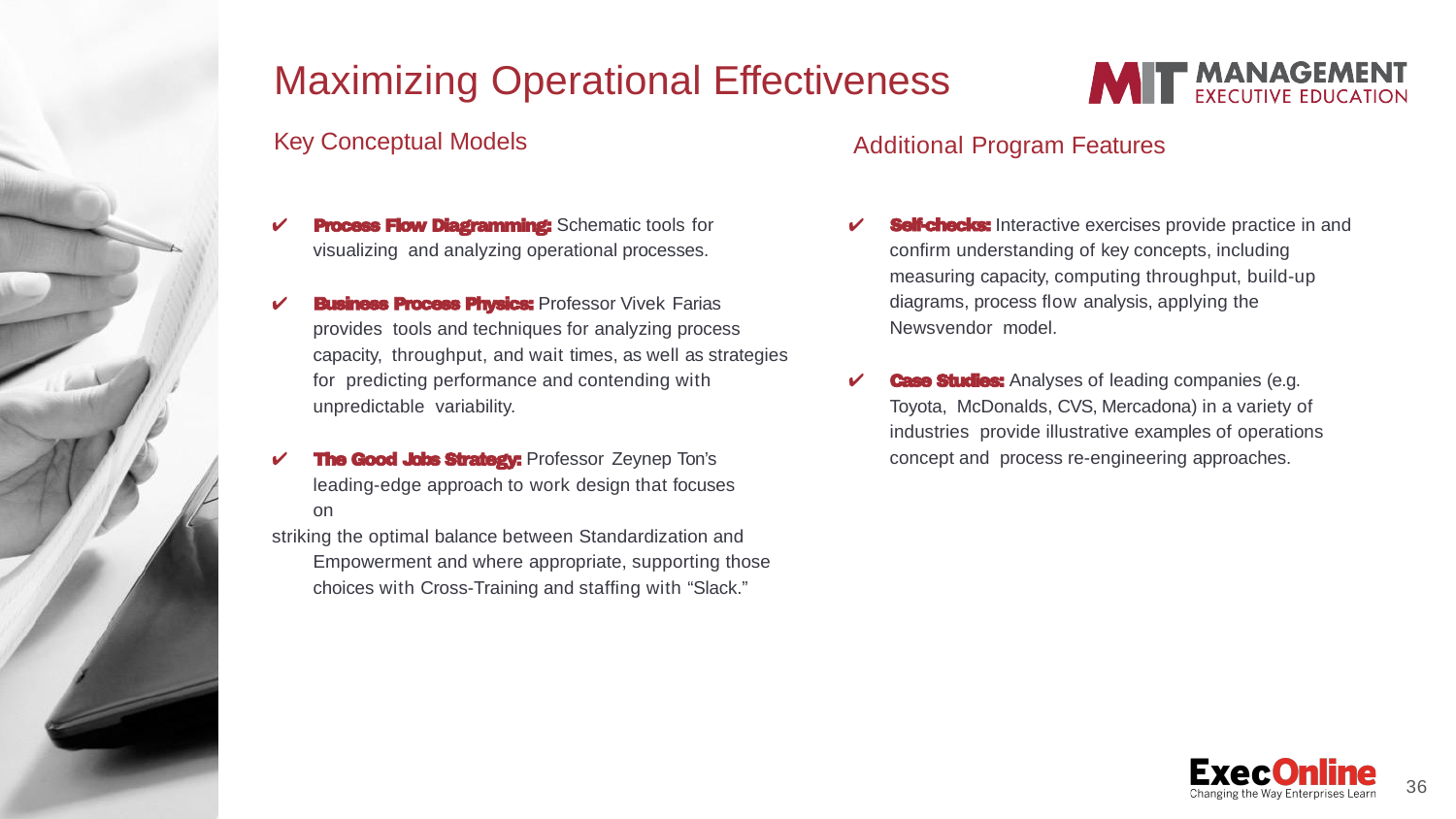

# Maximizing Operational Effectiveness

Key Conceptual Models

✔	Process Flow Diagramming: Schematic tools for visualizing  and analyzing operational processes.

✔	Business Process Physics: Professor Vivek Farias provides  tools and techniques for analyzing process capacity,  throughput, and wait times, as well as strategies for  predicting performance and contending with unpredictable  variability.

✔	The Good Jobs Strategy: Professor Zeynep Ton’s  leading-edge approach to work design that focuses on
striking the optimal balance between Standardization and  Empowerment and where appropriate, supporting those  choices with Cross-Training and stafﬁng with “Slack.”
Additional Program Features

✔	Self-checks: Interactive exercises provide practice in and  conﬁrm understanding of key concepts, including  measuring capacity, computing throughput, build-up  diagrams, process ﬂow analysis, applying the Newsvendor  model.

✔	Case Studies: Analyses of leading companies (e.g. Toyota,  McDonalds, CVS, Mercadona) in a variety of industries  provide illustrative examples of operations concept and  process re-engineering approaches.
36